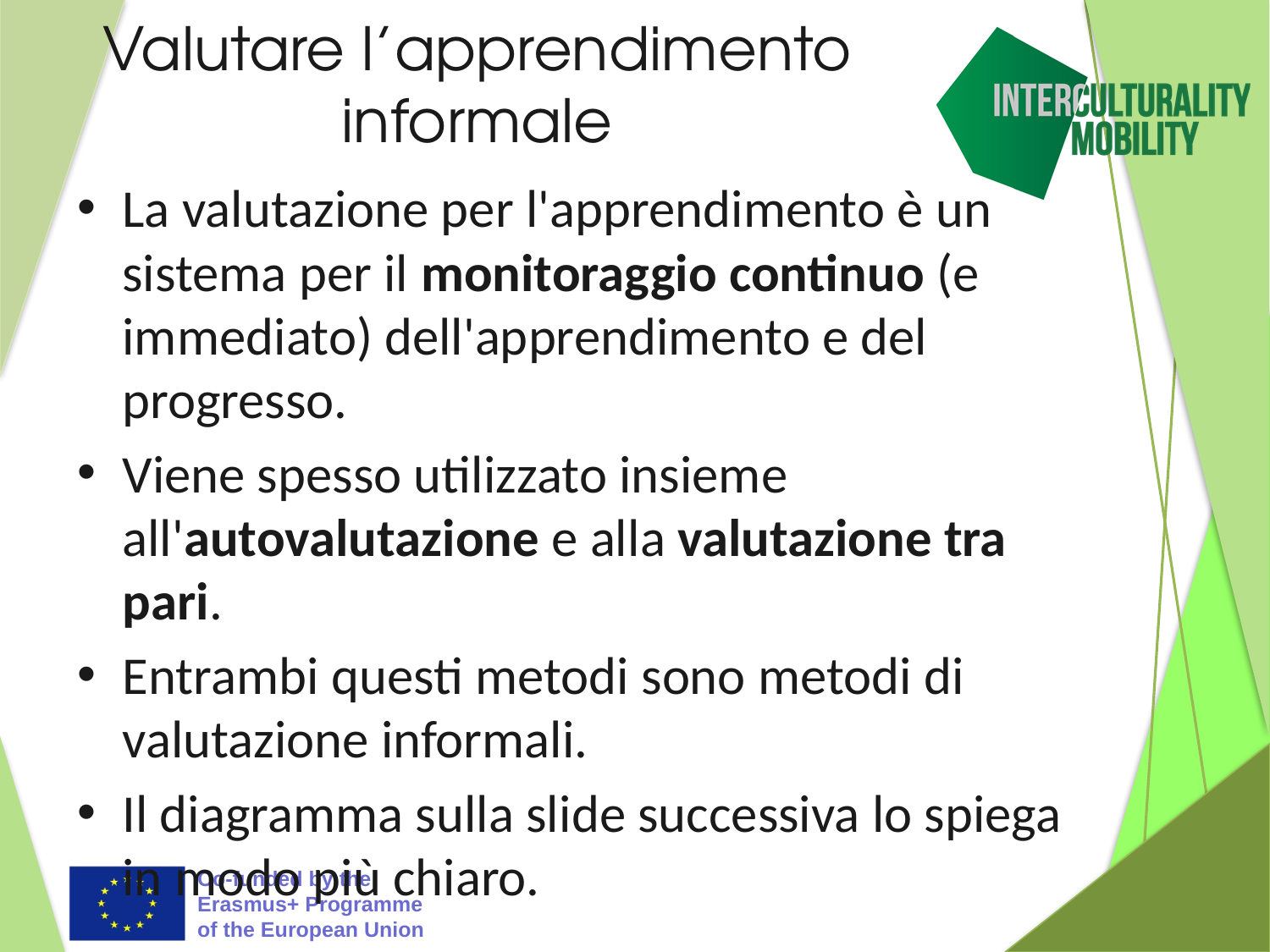

# Valutare l’apprendimento informale
La valutazione per l'apprendimento è un sistema per il monitoraggio continuo (e immediato) dell'apprendimento e del progresso.
Viene spesso utilizzato insieme all'autovalutazione e alla valutazione tra pari.
Entrambi questi metodi sono metodi di valutazione informali.
Il diagramma sulla slide successiva lo spiega in modo più chiaro.